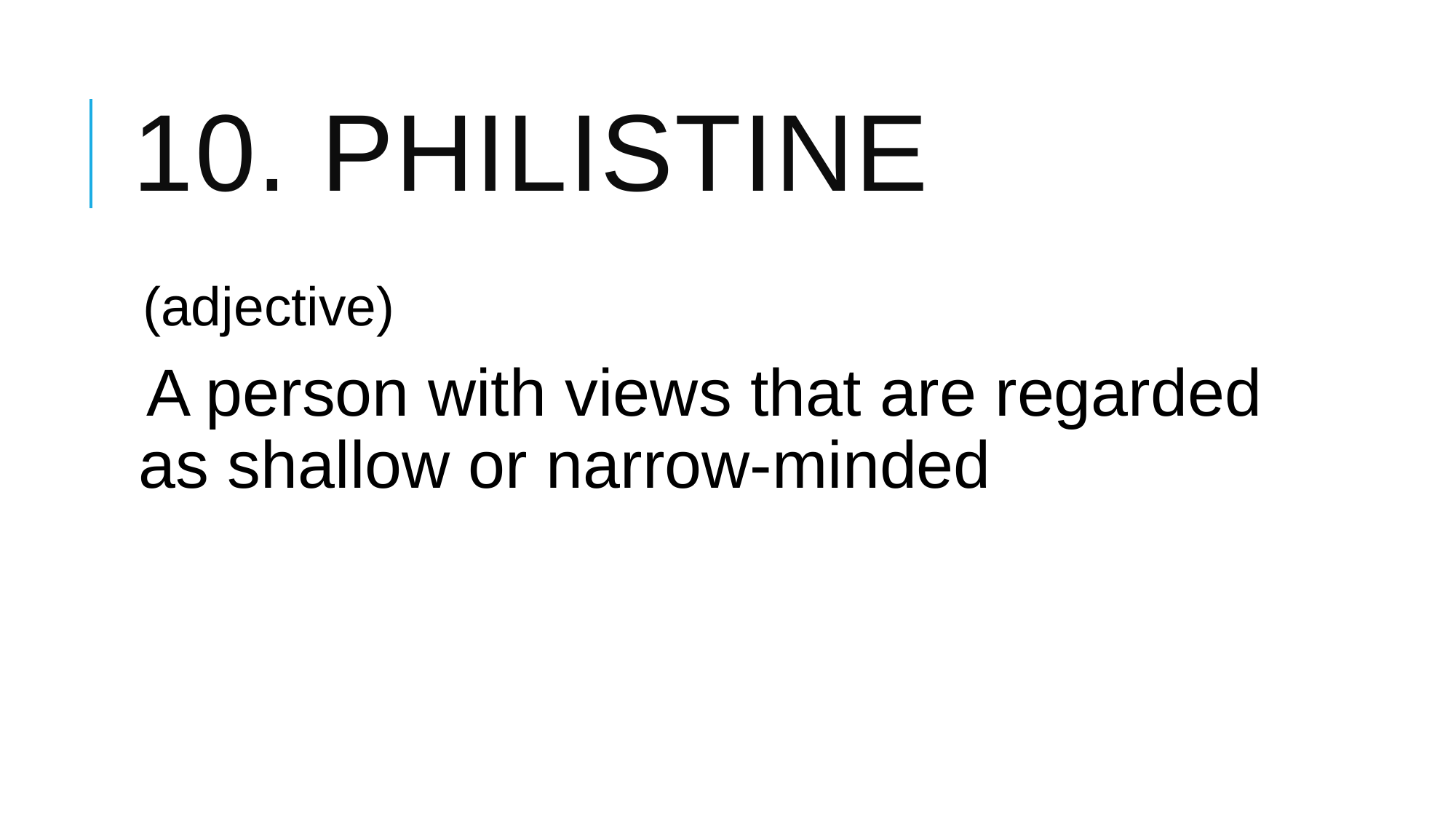

# 10. philistine
(adjective)
A person with views that are regarded as shallow or narrow-minded